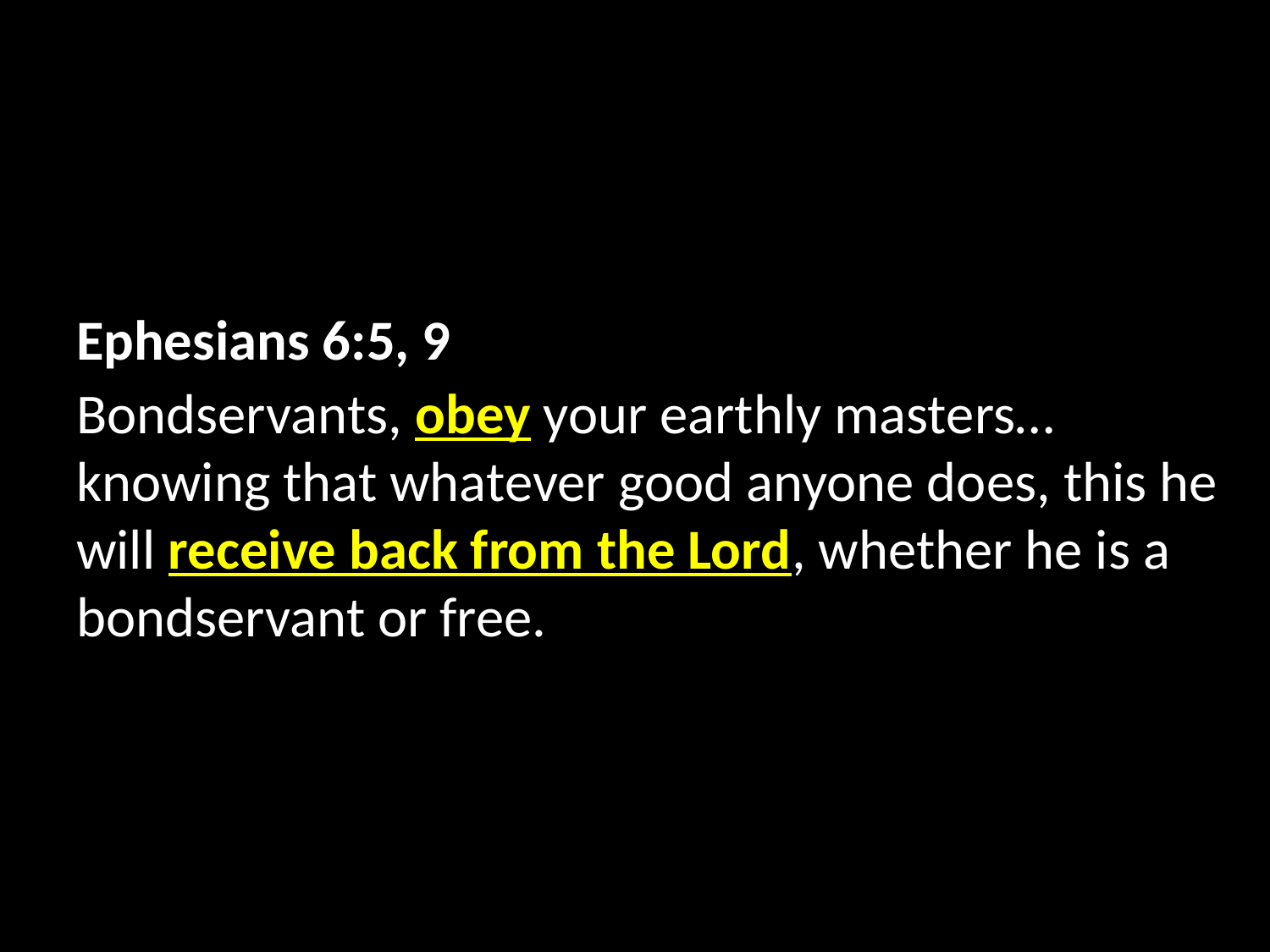

Ephesians 6:5, 9
Bondservants, obey your earthly masters… knowing that whatever good anyone does, this he will receive back from the Lord, whether he is a bondservant or free.